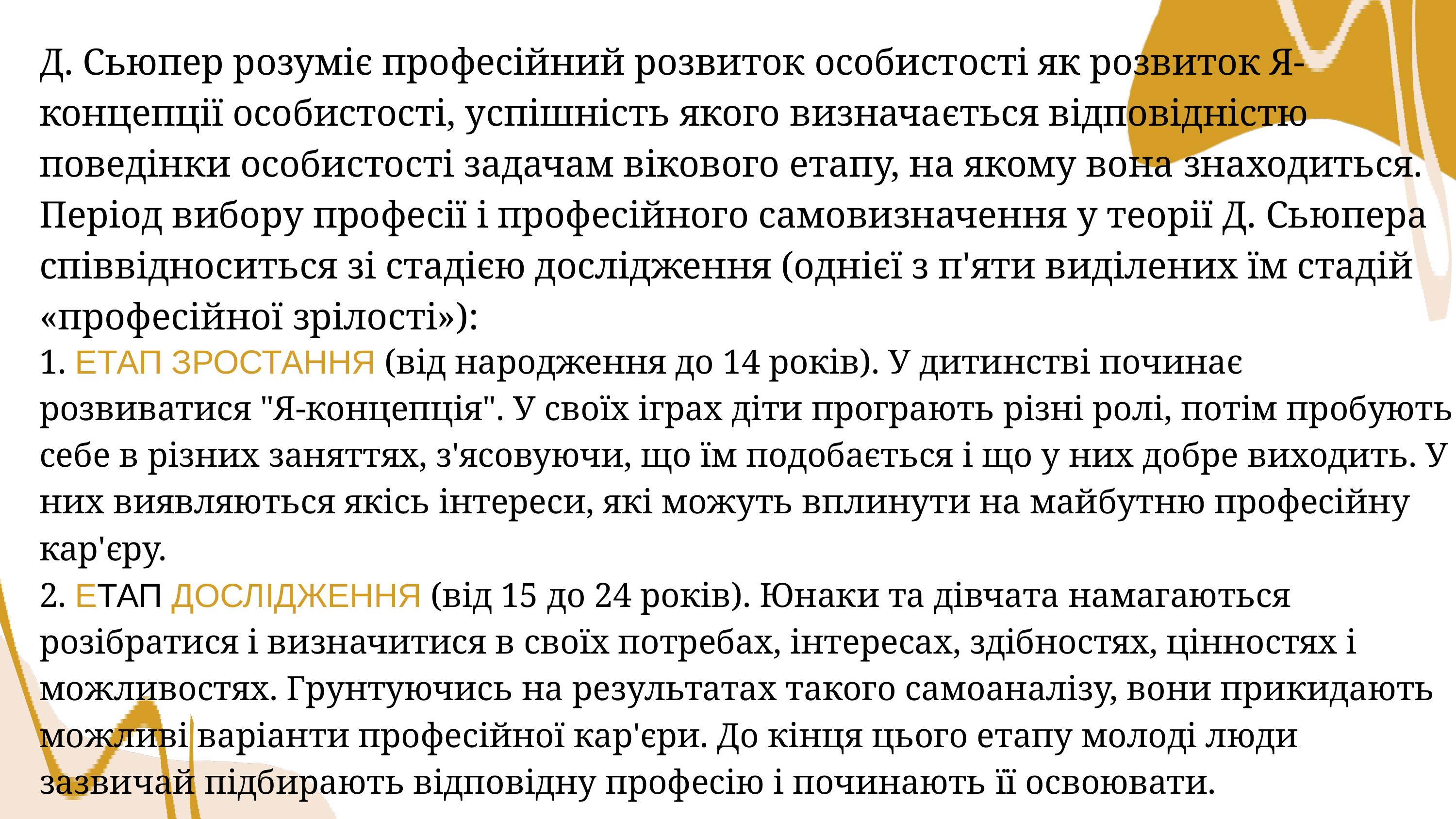

Д. Сьюпер розуміє професійний розвиток особистості як розвиток Я-концепції особистості, успішність якого визначається відповідністю поведінки особистості задачам вікового етапу, на якому вона знаходиться. Період вибору професії і професійного самовизначення у теорії Д. Сьюпера співвідноситься зі стадією дослідження (однієї з п'яти виділених їм стадій «професійної зрілості»):
1. ЕТАП ЗРОСТАННЯ (від народження до 14 років). У дитинстві починає розвиватися "Я-концепція". У своїх іграх діти програють різні ролі, потім пробують себе в різних заняттях, з'ясовуючи, що їм подобається і що у них добре виходить. У них виявляються якісь інтереси, які можуть вплинути на майбутню професійну кар'єру.
2. ЕТАП ДОСЛІДЖЕННЯ (від 15 до 24 років). Юнаки та дівчата намагаються розібратися і визначитися в своїх потребах, інтересах, здібностях, цінностях і можливостях. Грунтуючись на результатах такого самоаналізу, вони прикидають можливі варіанти професійної кар'єри. До кінця цього етапу молоді люди зазвичай підбирають відповідну професію і починають її освоювати.